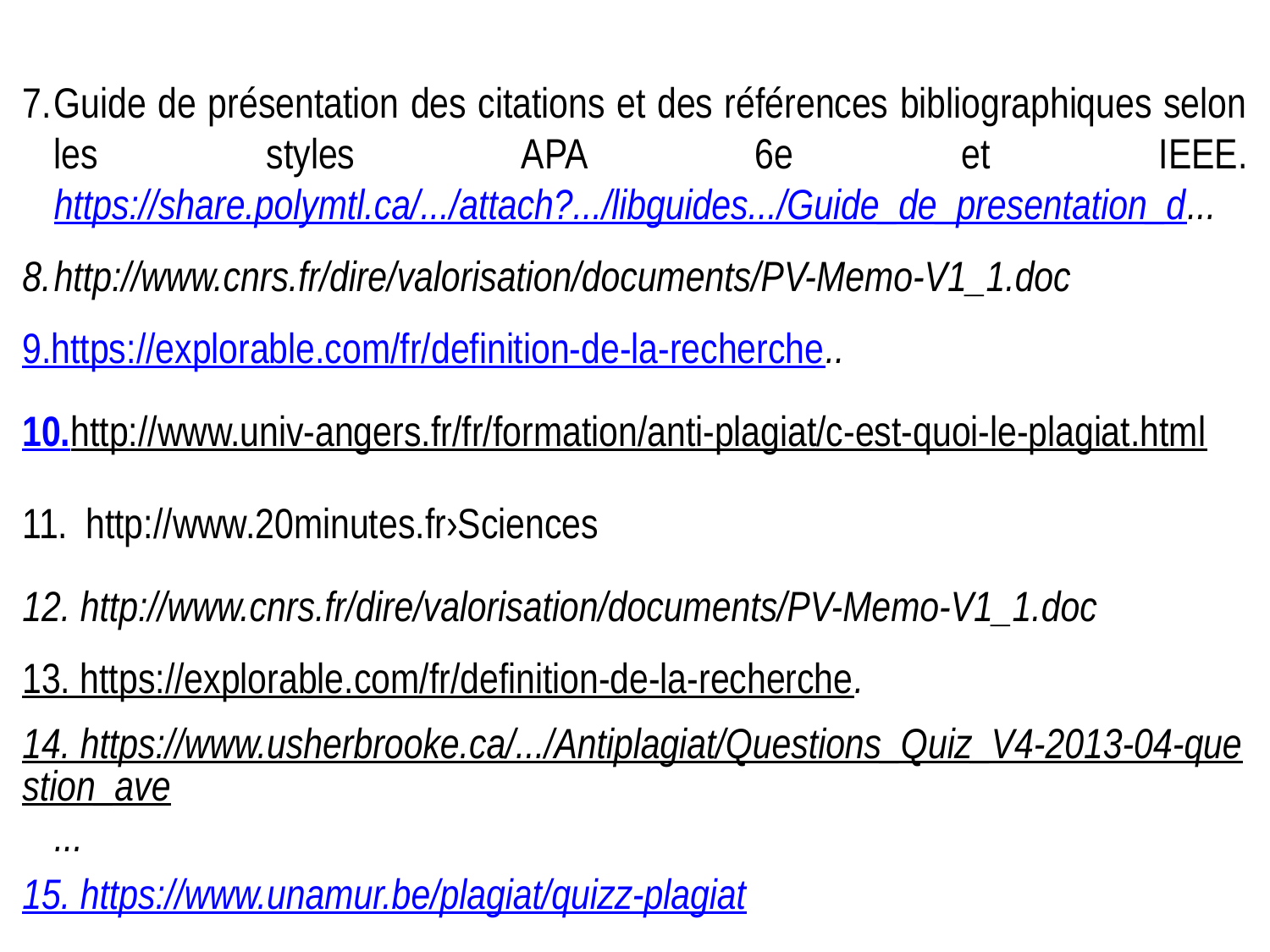

7.	Guide de présentation des citations et des références bibliographiques selon les styles APA 6e et IEEE. https://share.polymtl.ca/.../attach?.../libguides.../Guide_de_presentation_d...
8.	http://www.cnrs.fr/dire/valorisation/documents/PV-Memo-V1_1.doc
9.	https://explorable.com/fr/definition-de-la-recherche..
10.	http://www.univ-angers.fr/fr/formation/anti-plagiat/c-est-quoi-le-plagiat.html
11.	http://www.20minutes.fr›Sciences
12. http://www.cnrs.fr/dire/valorisation/documents/PV-Memo-V1_1.doc
13. https://explorable.com/fr/definition-de-la-recherche.
14. https://www.usherbrooke.ca/.../Antiplagiat/Questions_Quiz_V4-2013-04-question_ave...
15. https://www.unamur.be/plagiat/quizz-plagiat